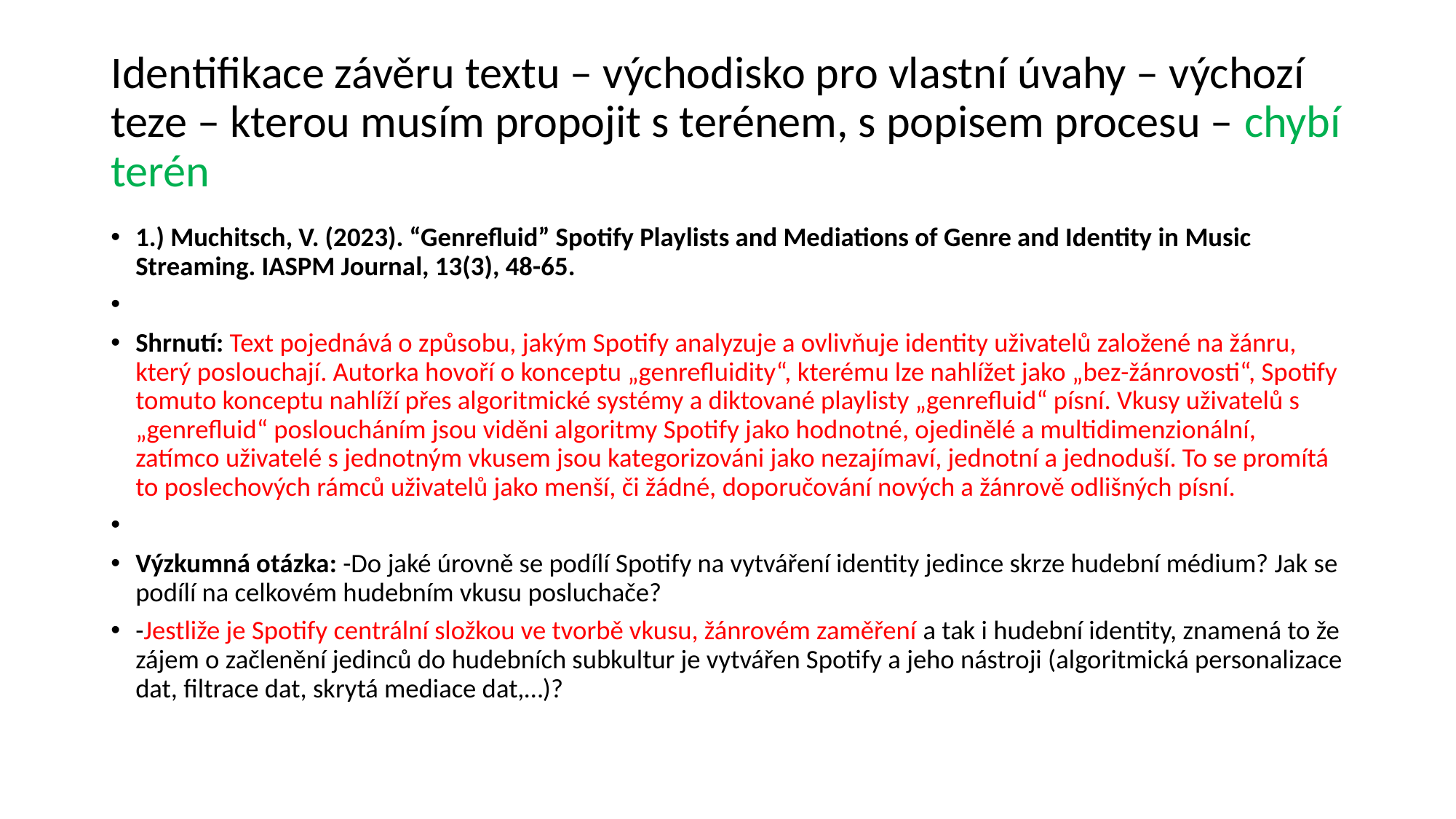

# Identifikace závěru textu – východisko pro vlastní úvahy – výchozí teze – kterou musím propojit s terénem, s popisem procesu – chybí terén
1.) Muchitsch, V. (2023). “Genrefluid” Spotify Playlists and Mediations of Genre and Identity in Music Streaming. IASPM Journal, 13(3), 48-65.

Shrnutí: Text pojednává o způsobu, jakým Spotify analyzuje a ovlivňuje identity uživatelů založené na žánru, který poslouchají. Autorka hovoří o konceptu „genrefluidity“, kterému lze nahlížet jako „bez-žánrovosti“, Spotify tomuto konceptu nahlíží přes algoritmické systémy a diktované playlisty „genrefluid“ písní. Vkusy uživatelů s „genrefluid“ posloucháním jsou viděni algoritmy Spotify jako hodnotné, ojedinělé a multidimenzionální, zatímco uživatelé s jednotným vkusem jsou kategorizováni jako nezajímaví, jednotní a jednoduší. To se promítá to poslechových rámců uživatelů jako menší, či žádné, doporučování nových a žánrově odlišných písní.

Výzkumná otázka: -Do jaké úrovně se podílí Spotify na vytváření identity jedince skrze hudební médium? Jak se podílí na celkovém hudebním vkusu posluchače?
-Jestliže je Spotify centrální složkou ve tvorbě vkusu, žánrovém zaměření a tak i hudební identity, znamená to že zájem o začlenění jedinců do hudebních subkultur je vytvářen Spotify a jeho nástroji (algoritmická personalizace dat, filtrace dat, skrytá mediace dat,…)?